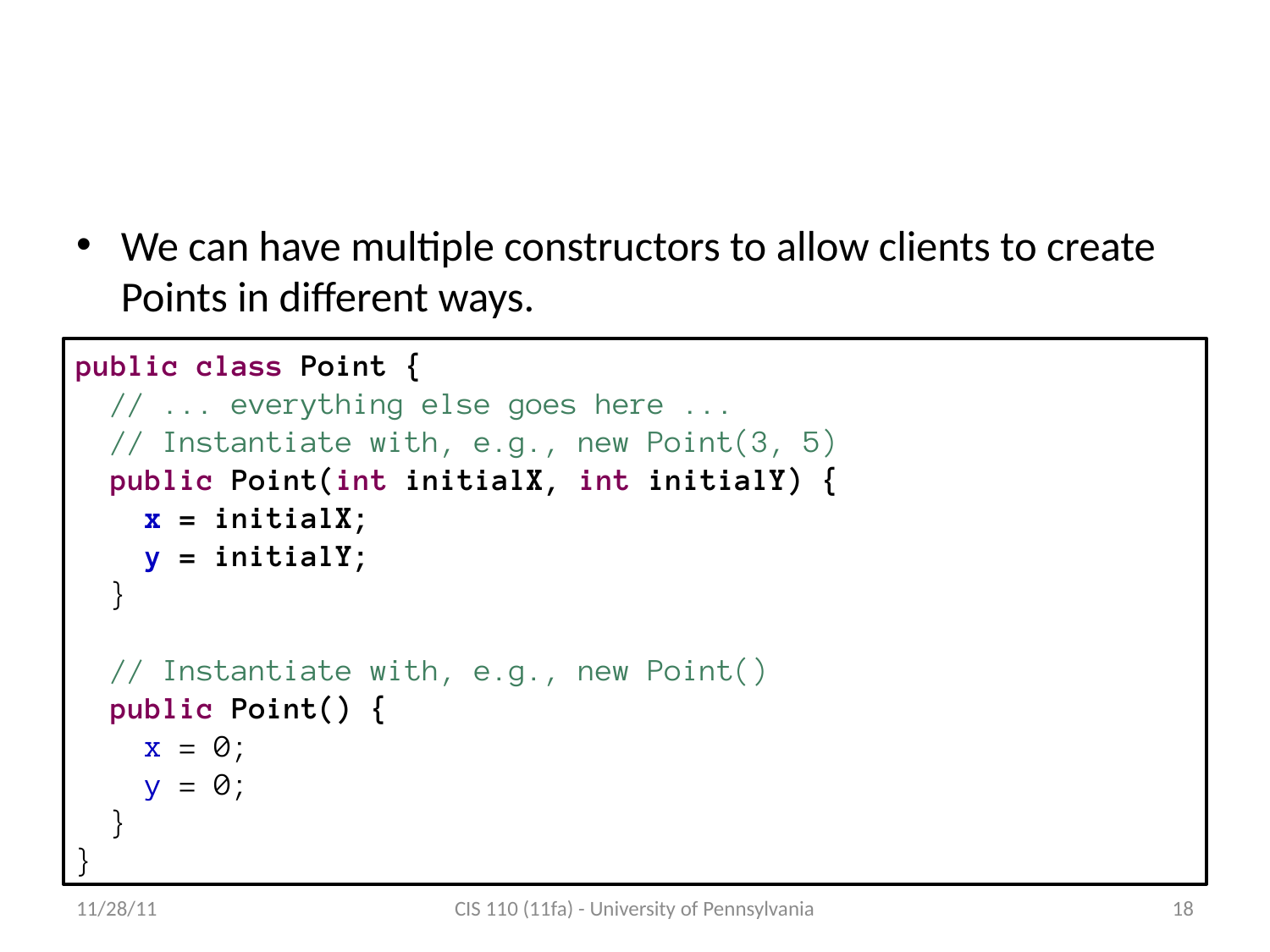

# Multiple constructors
We can have multiple constructors to allow clients to create Points in different ways.
public class Point {
  // ... everything else goes here ...
  // Instantiate with, e.g., new Point(3, 5)
  public Point(int initialX, int initialY) {
    x = initialX;
    y = initialY;
  }

  // Instantiate with, e.g., new Point()
  public Point() {
    x = 0;
    y = 0;
  }
}
11/28/11
CIS 110 (11fa) - University of Pennsylvania
18